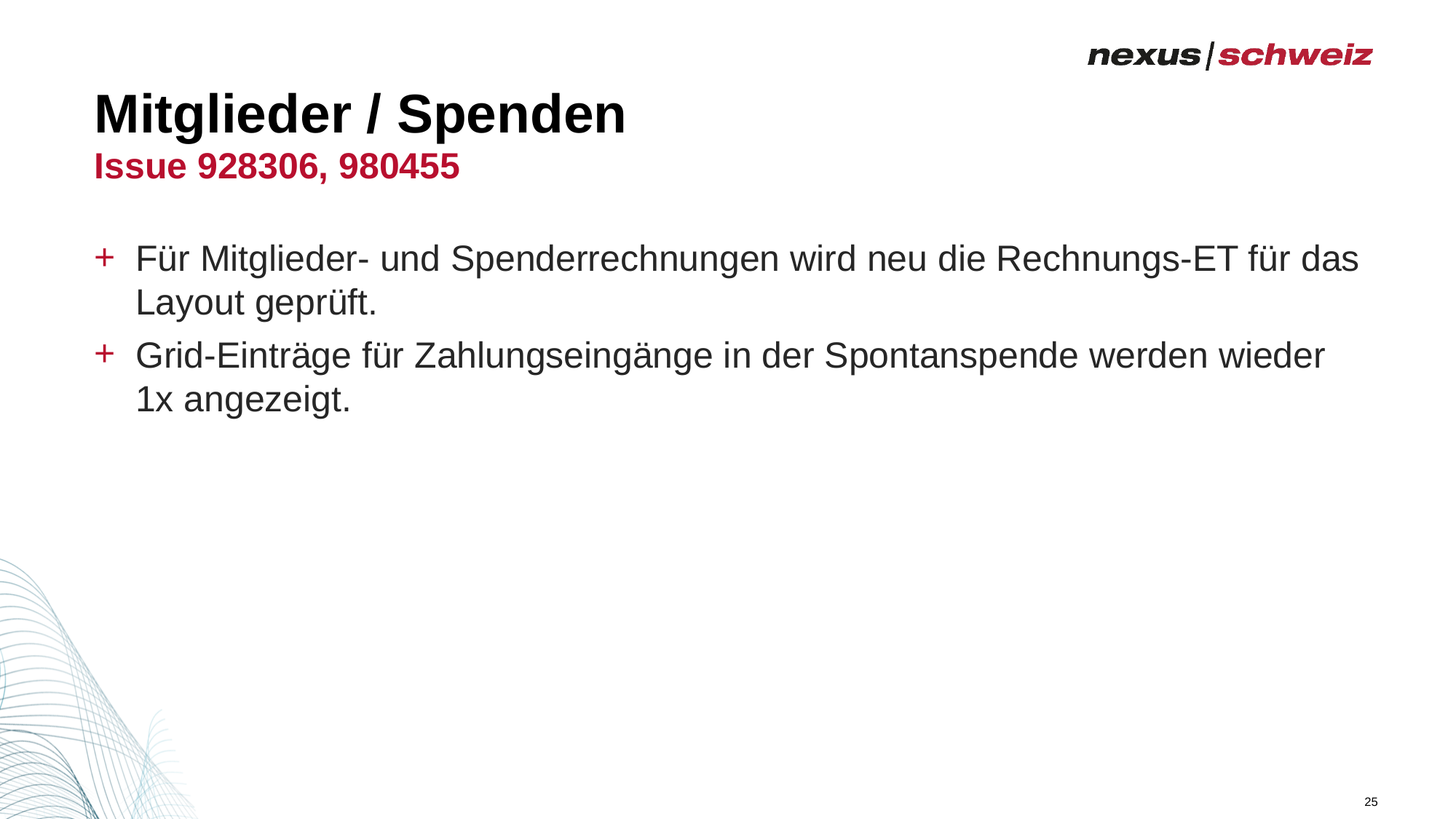

# Mitglieder / Spenden
Issue 928306, 980455
Für Mitglieder- und Spenderrechnungen wird neu die Rechnungs-ET für das Layout geprüft.
Grid-Einträge für Zahlungseingänge in der Spontanspende werden wieder 1x angezeigt.
25